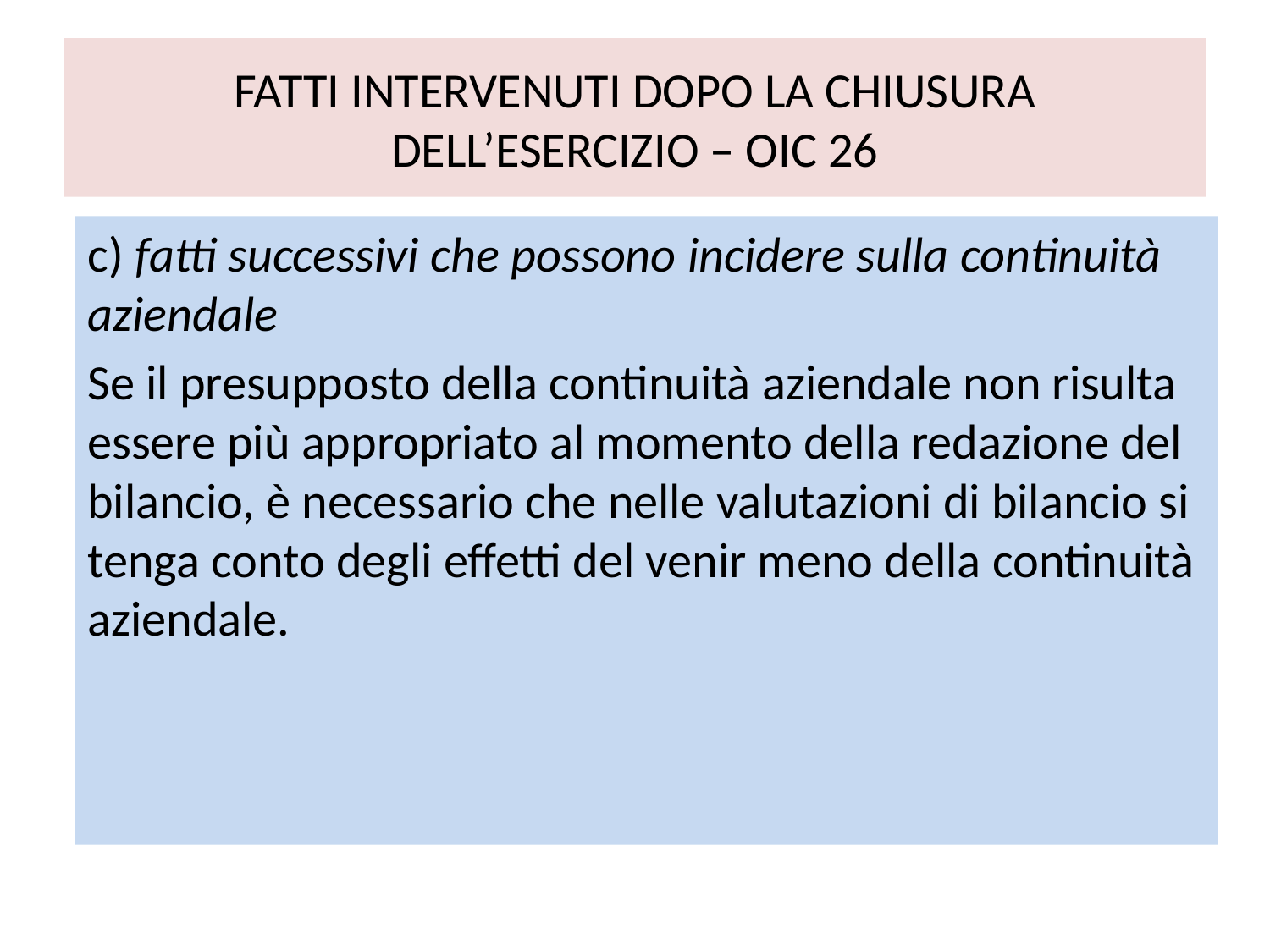

# FATTI INTERVENUTI DOPO LA CHIUSURA DELL’ESERCIZIO – OIC 26
c) fatti successivi che possono incidere sulla continuità aziendale
Se il presupposto della continuità aziendale non risulta essere più appropriato al momento della redazione del bilancio, è necessario che nelle valutazioni di bilancio si tenga conto degli effetti del venir meno della continuità aziendale.